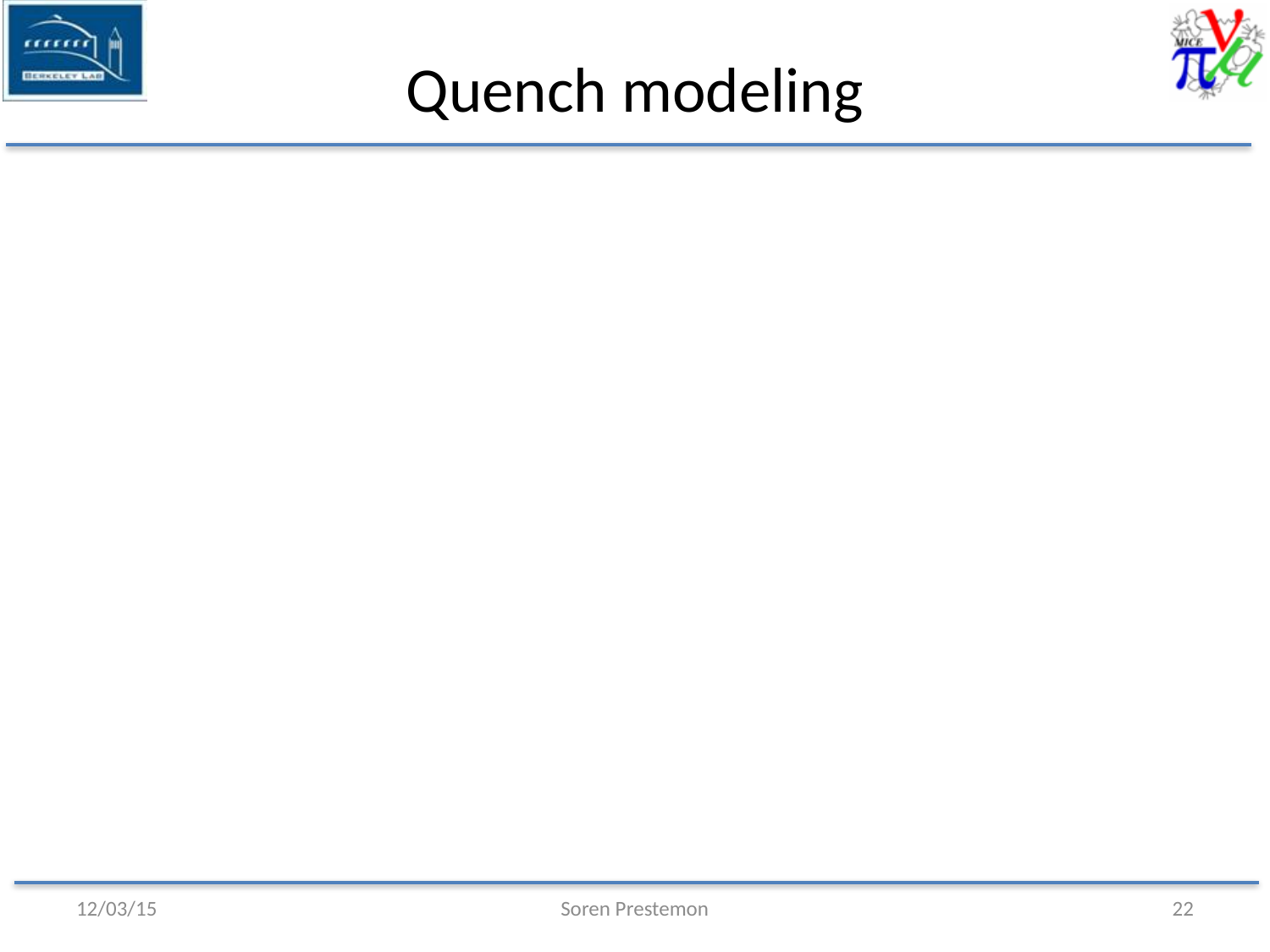

# Quench modeling

12/03/15
Soren Prestemon
22